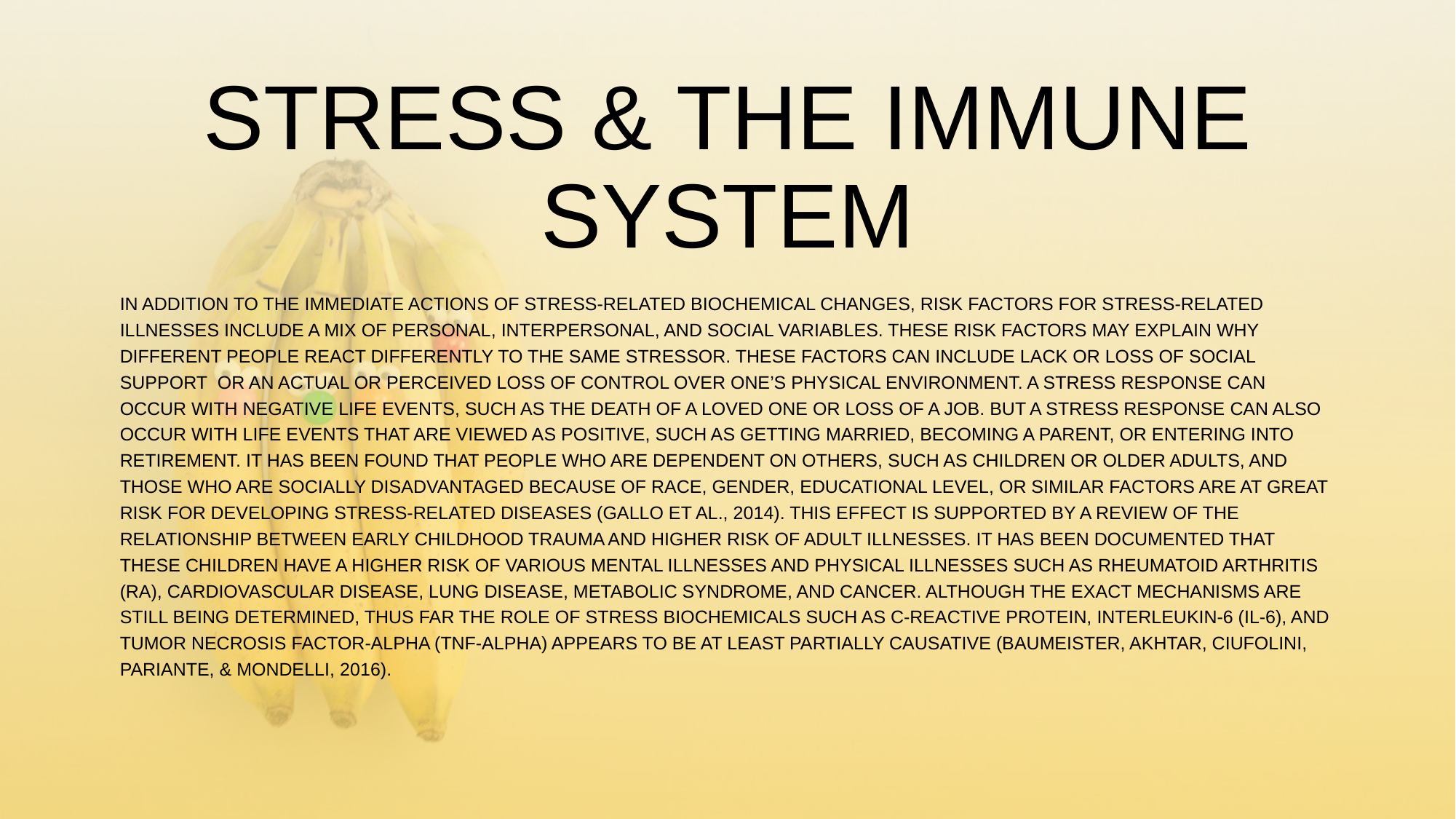

# STRESS & THE IMMUNE SYSTEM
IN ADDITION TO THE IMMEDIATE ACTIONS OF STRESS-RELATED BIOCHEMICAL CHANGES, RISK FACTORS FOR STRESS-RELATED ILLNESSES INCLUDE A MIX OF PERSONAL, INTERPERSONAL, AND SOCIAL VARIABLES. THESE RISK FACTORS MAY EXPLAIN WHY DIFFERENT PEOPLE REACT DIFFERENTLY TO THE SAME STRESSOR. THESE FACTORS CAN INCLUDE LACK OR LOSS OF SOCIAL SUPPORT  OR AN ACTUAL OR PERCEIVED LOSS OF CONTROL OVER ONE’S PHYSICAL ENVIRONMENT. A STRESS RESPONSE CAN OCCUR WITH NEGATIVE LIFE EVENTS, SUCH AS THE DEATH OF A LOVED ONE OR LOSS OF A JOB. BUT A STRESS RESPONSE CAN ALSO OCCUR WITH LIFE EVENTS THAT ARE VIEWED AS POSITIVE, SUCH AS GETTING MARRIED, BECOMING A PARENT, OR ENTERING INTO RETIREMENT. IT HAS BEEN FOUND THAT PEOPLE WHO ARE DEPENDENT ON OTHERS, SUCH AS CHILDREN OR OLDER ADULTS, AND THOSE WHO ARE SOCIALLY DISADVANTAGED BECAUSE OF RACE, GENDER, EDUCATIONAL LEVEL, OR SIMILAR FACTORS ARE AT GREAT RISK FOR DEVELOPING STRESS-RELATED DISEASES (GALLO ET AL., 2014). THIS EFFECT IS SUPPORTED BY A REVIEW OF THE RELATIONSHIP BETWEEN EARLY CHILDHOOD TRAUMA AND HIGHER RISK OF ADULT ILLNESSES. IT HAS BEEN DOCUMENTED THAT THESE CHILDREN HAVE A HIGHER RISK OF VARIOUS MENTAL ILLNESSES AND PHYSICAL ILLNESSES SUCH AS RHEUMATOID ARTHRITIS (RA), CARDIOVASCULAR DISEASE, LUNG DISEASE, METABOLIC SYNDROME, AND CANCER. ALTHOUGH THE EXACT MECHANISMS ARE STILL BEING DETERMINED, THUS FAR THE ROLE OF STRESS BIOCHEMICALS SUCH AS C-REACTIVE PROTEIN, INTERLEUKIN-6 (IL-6), AND TUMOR NECROSIS FACTOR-ALPHA (TNF-ALPHA) APPEARS TO BE AT LEAST PARTIALLY CAUSATIVE (BAUMEISTER, AKHTAR, CIUFOLINI, PARIANTE, & MONDELLI, 2016).